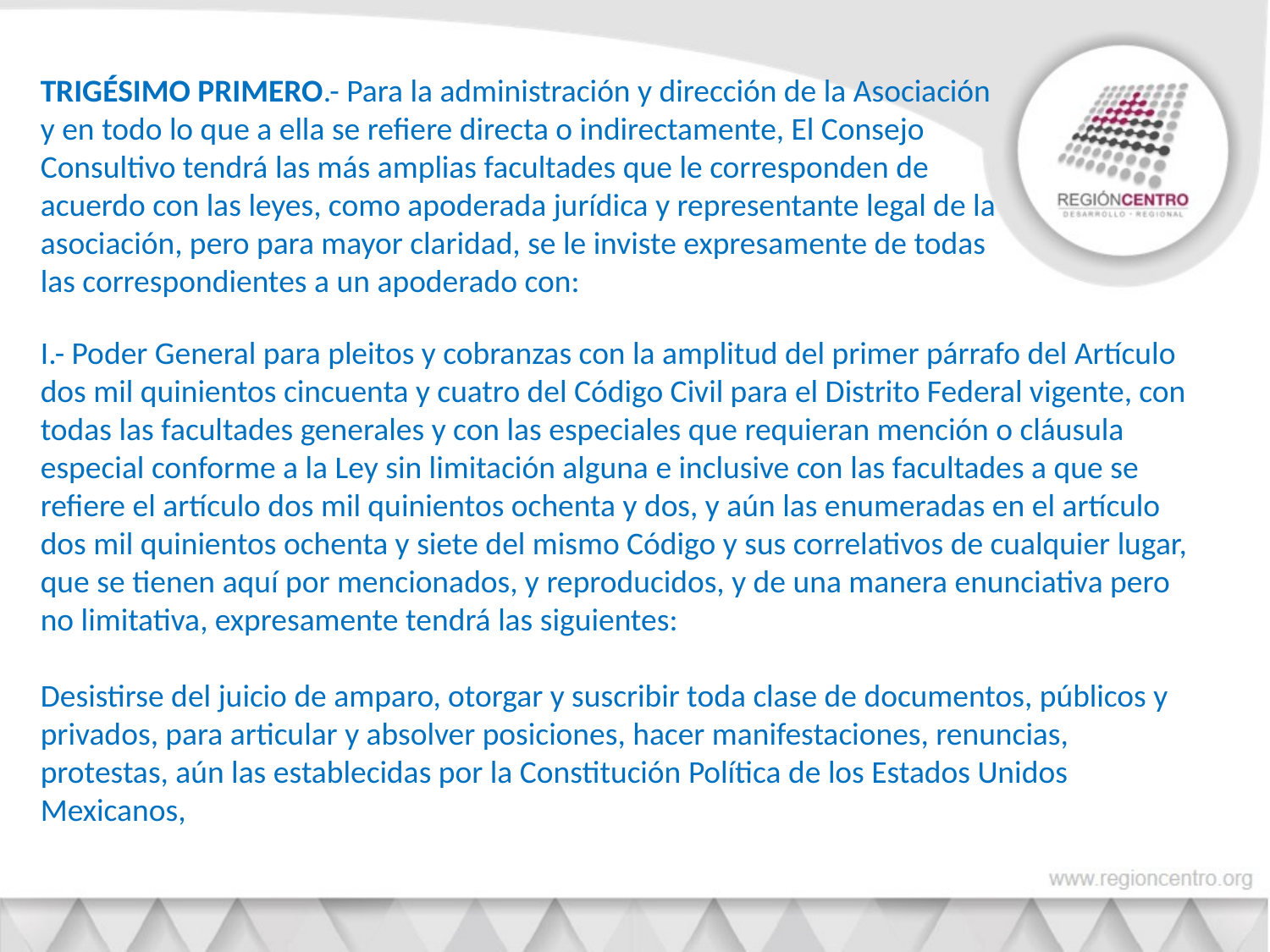

TRIGÉSIMO PRIMERO.- Para la administración y dirección de la Asociación y en todo lo que a ella se refiere directa o indirectamente, El Consejo Consultivo tendrá las más amplias facultades que le corresponden de acuerdo con las leyes, como apoderada jurídica y representante legal de la asociación, pero para mayor claridad, se le inviste expresamente de todas las correspondientes a un apoderado con:
I.- Poder General para pleitos y cobranzas con la amplitud del primer párrafo del Artículo dos mil quinientos cincuenta y cuatro del Código Civil para el Distrito Federal vigente, con todas las facultades generales y con las especiales que requieran mención o cláusula especial conforme a la Ley sin limitación alguna e inclusive con las facultades a que se refiere el artículo dos mil quinientos ochenta y dos, y aún las enumeradas en el artículo dos mil quinientos ochenta y siete del mismo Código y sus correlativos de cualquier lugar, que se tienen aquí por mencionados, y reproducidos, y de una manera enunciativa pero no limitativa, expresamente tendrá las siguientes:

Desistirse del juicio de amparo, otorgar y suscribir toda clase de documentos, públicos y privados, para articular y absolver posiciones, hacer manifestaciones, renuncias, protestas, aún las establecidas por la Constitución Política de los Estados Unidos Mexicanos,